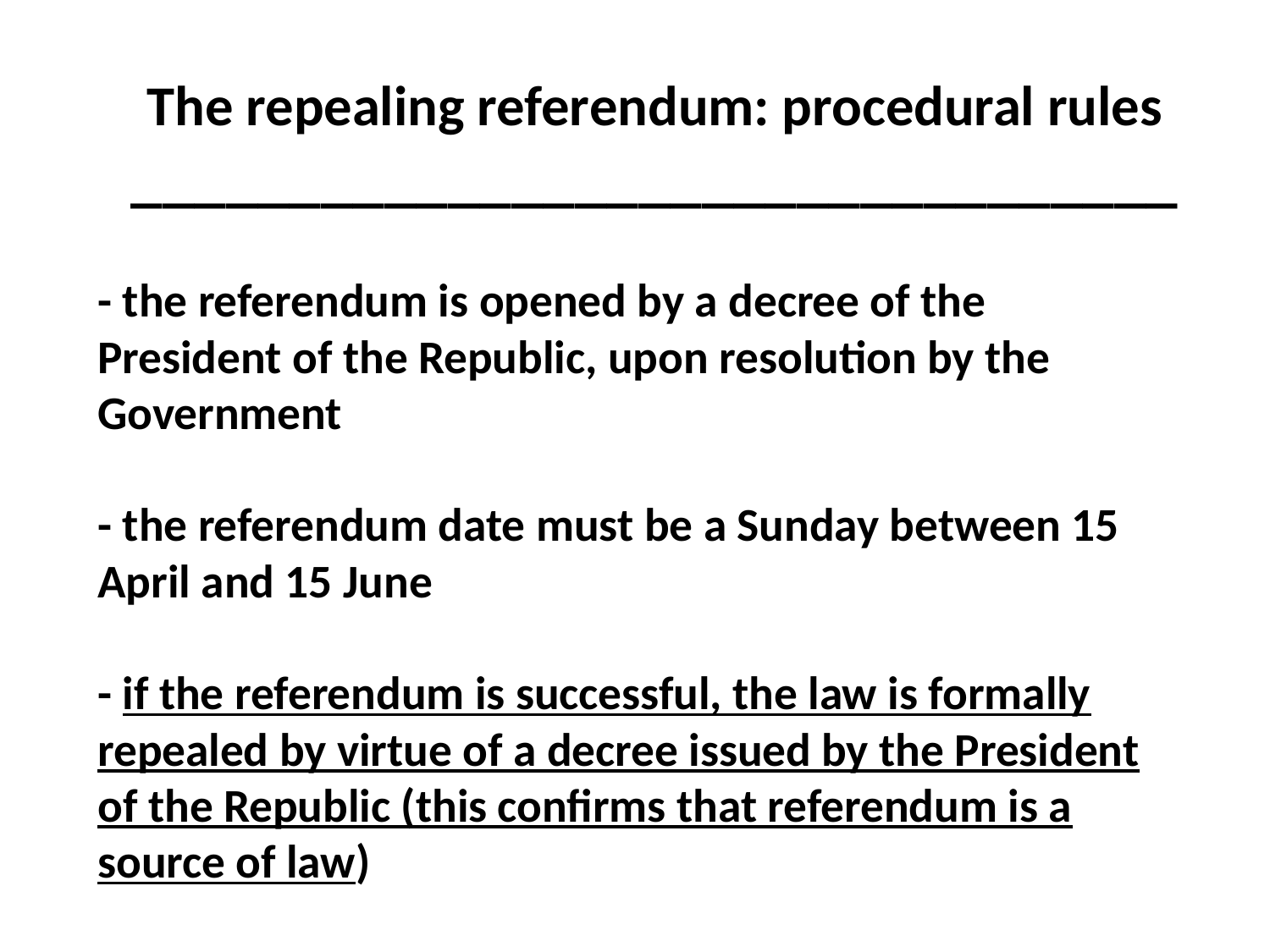

The repealing referendum: procedural rules
_________________________________
# - the referendum is opened by a decree of the President of the Republic, upon resolution by the Government - the referendum date must be a Sunday between 15 April and 15 June - if the referendum is successful, the law is formally repealed by virtue of a decree issued by the President of the Republic (this confirms that referendum is a source of law)